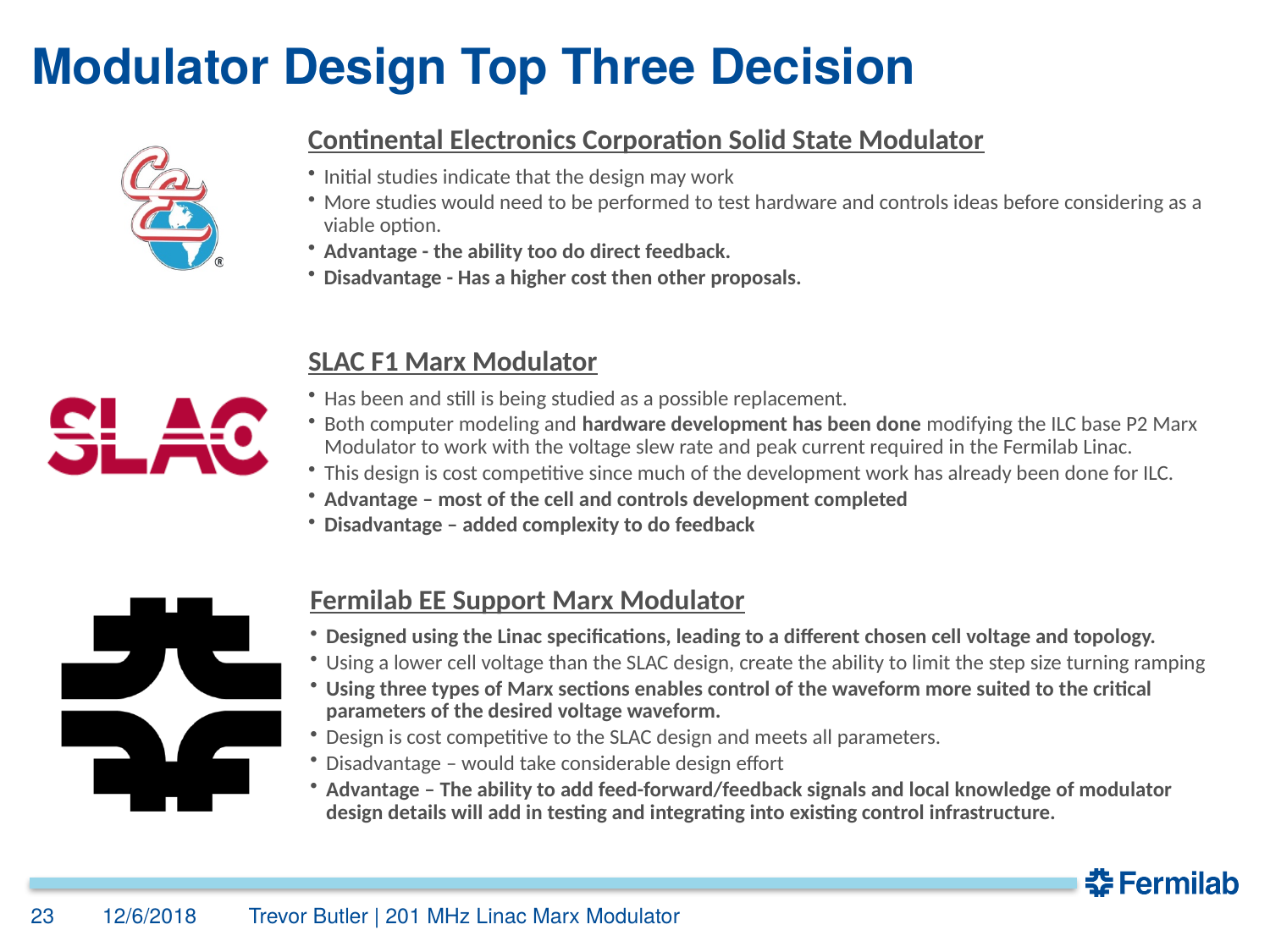

# Modulator Design Top Three Decision
Continental Electronics Corporation Solid State Modulator
Initial studies indicate that the design may work
More studies would need to be performed to test hardware and controls ideas before considering as a viable option.
Advantage - the ability too do direct feedback.
Disadvantage - Has a higher cost then other proposals.
SLAC F1 Marx Modulator
Has been and still is being studied as a possible replacement.
Both computer modeling and hardware development has been done modifying the ILC base P2 Marx Modulator to work with the voltage slew rate and peak current required in the Fermilab Linac.
This design is cost competitive since much of the development work has already been done for ILC.
Advantage – most of the cell and controls development completed
Disadvantage – added complexity to do feedback
Fermilab EE Support Marx Modulator
Designed using the Linac specifications, leading to a different chosen cell voltage and topology.
Using a lower cell voltage than the SLAC design, create the ability to limit the step size turning ramping
Using three types of Marx sections enables control of the waveform more suited to the critical parameters of the desired voltage waveform.
Design is cost competitive to the SLAC design and meets all parameters.
Disadvantage – would take considerable design effort
Advantage – The ability to add feed-forward/feedback signals and local knowledge of modulator design details will add in testing and integrating into existing control infrastructure.
23
12/6/2018
Trevor Butler | 201 MHz Linac Marx Modulator